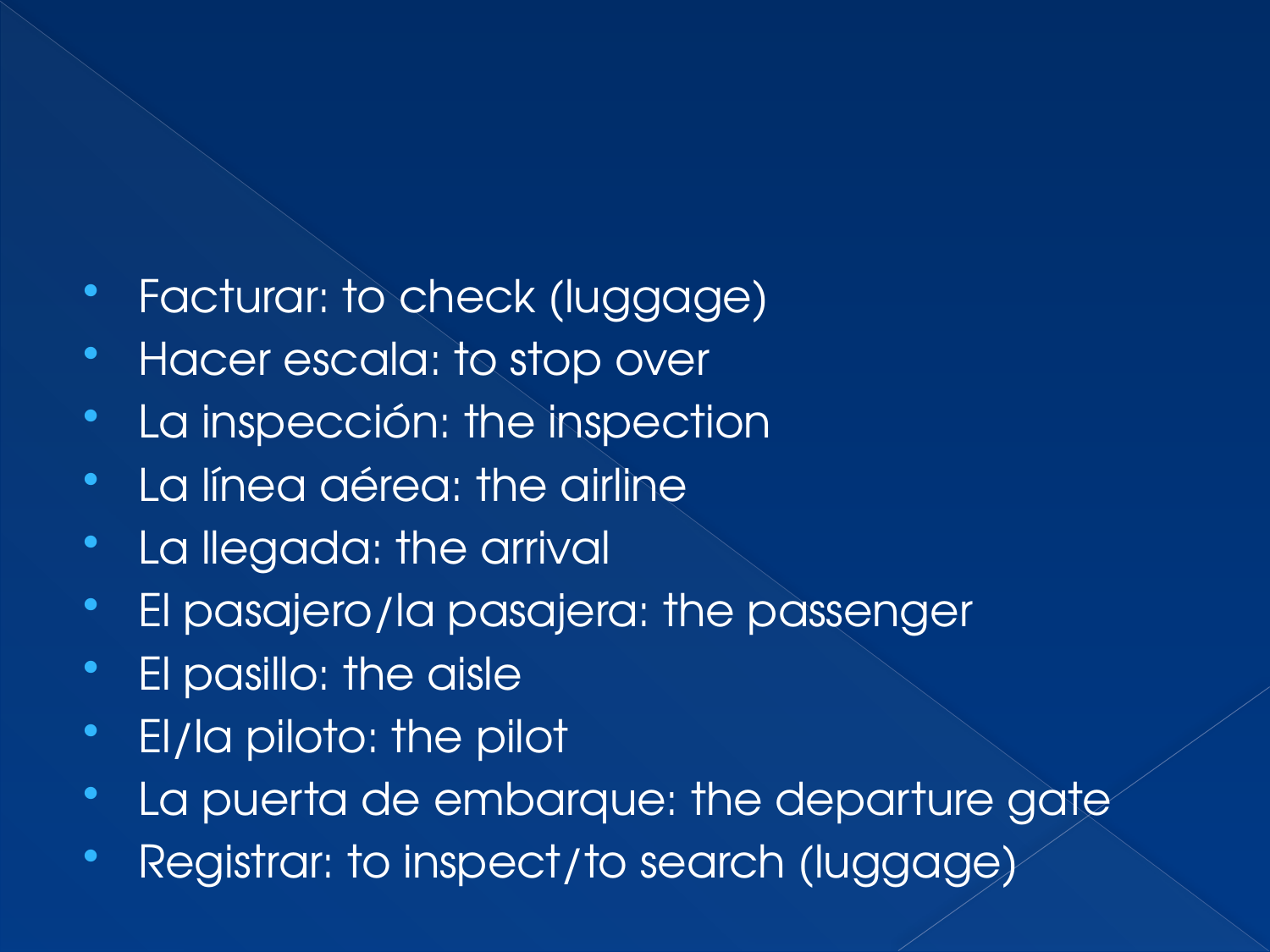

#
Facturar: to check (luggage)
Hacer escala: to stop over
La inspección: the inspection
La línea aérea: the airline
La llegada: the arrival
El pasajero/la pasajera: the passenger
El pasillo: the aisle
El/la piloto: the pilot
La puerta de embarque: the departure gate
Registrar: to inspect/to search (luggage)